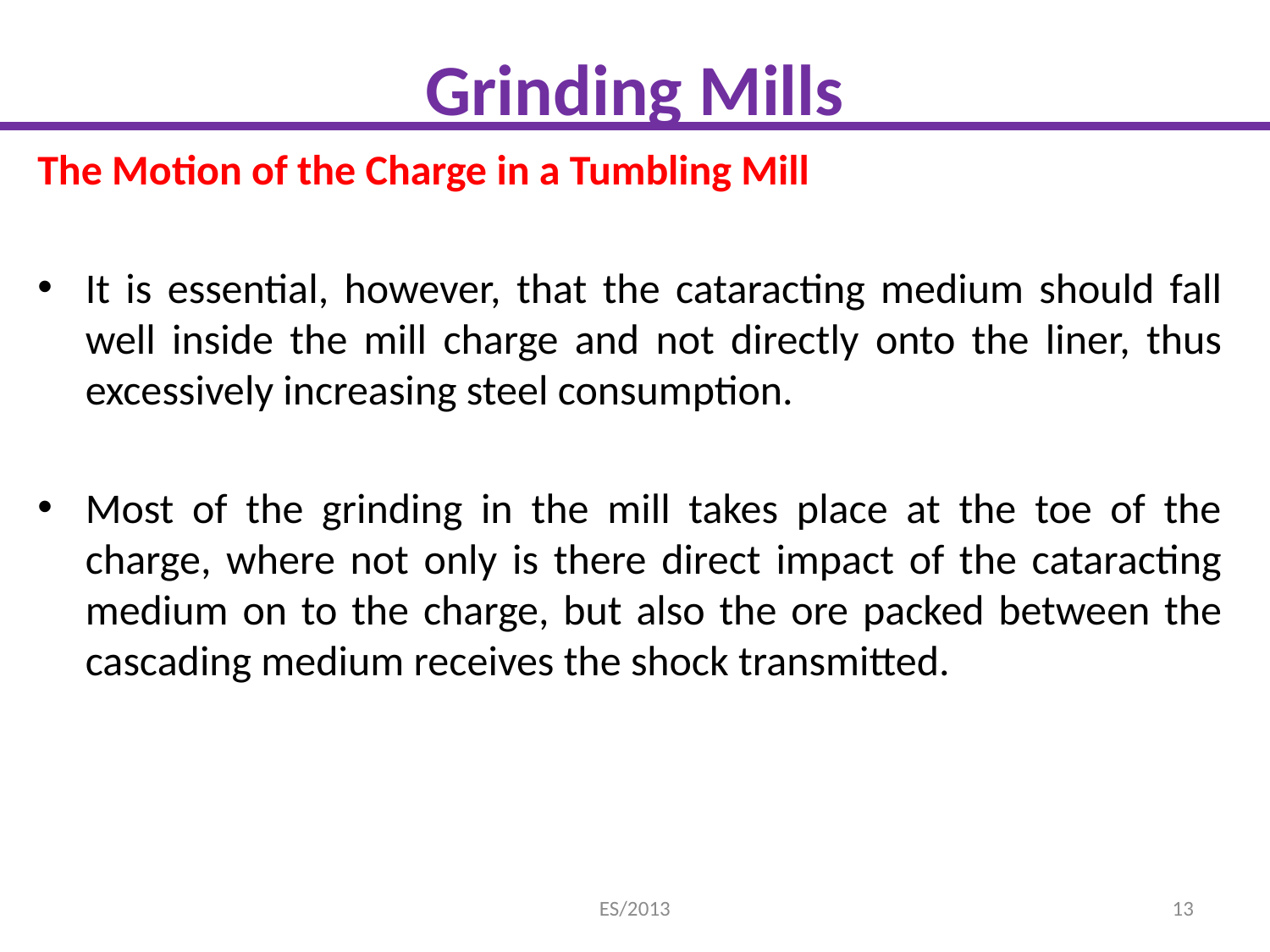

# Grinding Mills
The Motion of the Charge in a Tumbling Mill

It is essential, however, that the cataracting medium should fall well inside the mill charge and not directly onto the liner, thus excessively increasing steel consumption.

Most of the grinding in the mill takes place at the toe of the charge, where not only is there direct impact of the cataracting medium on to the charge, but also the ore packed between the cascading medium receives the shock transmitted.

ES/2013
13